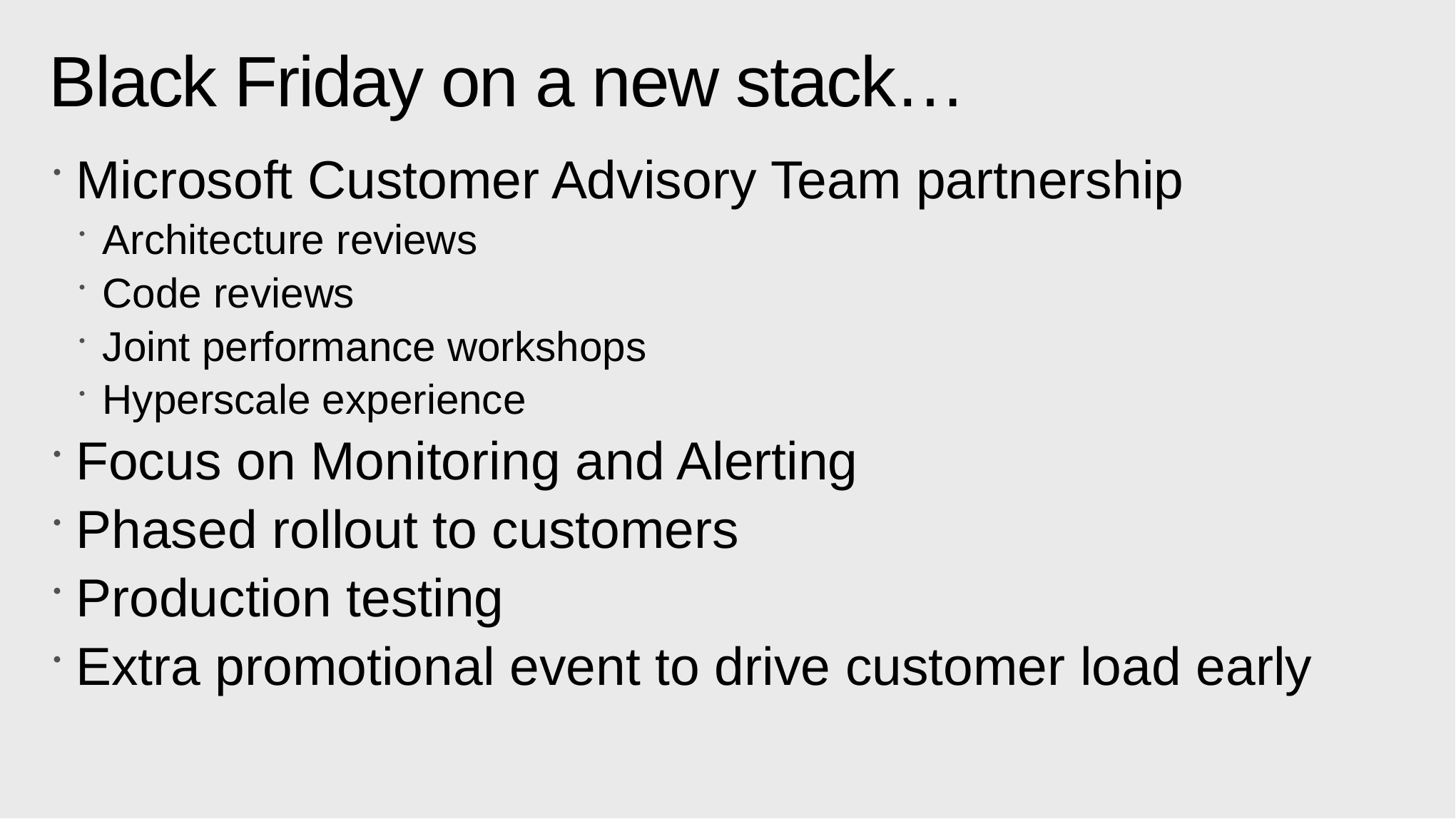

# Black Friday on a new stack…
Microsoft Customer Advisory Team partnership
Architecture reviews
Code reviews
Joint performance workshops
Hyperscale experience
Focus on Monitoring and Alerting
Phased rollout to customers
Production testing
Extra promotional event to drive customer load early